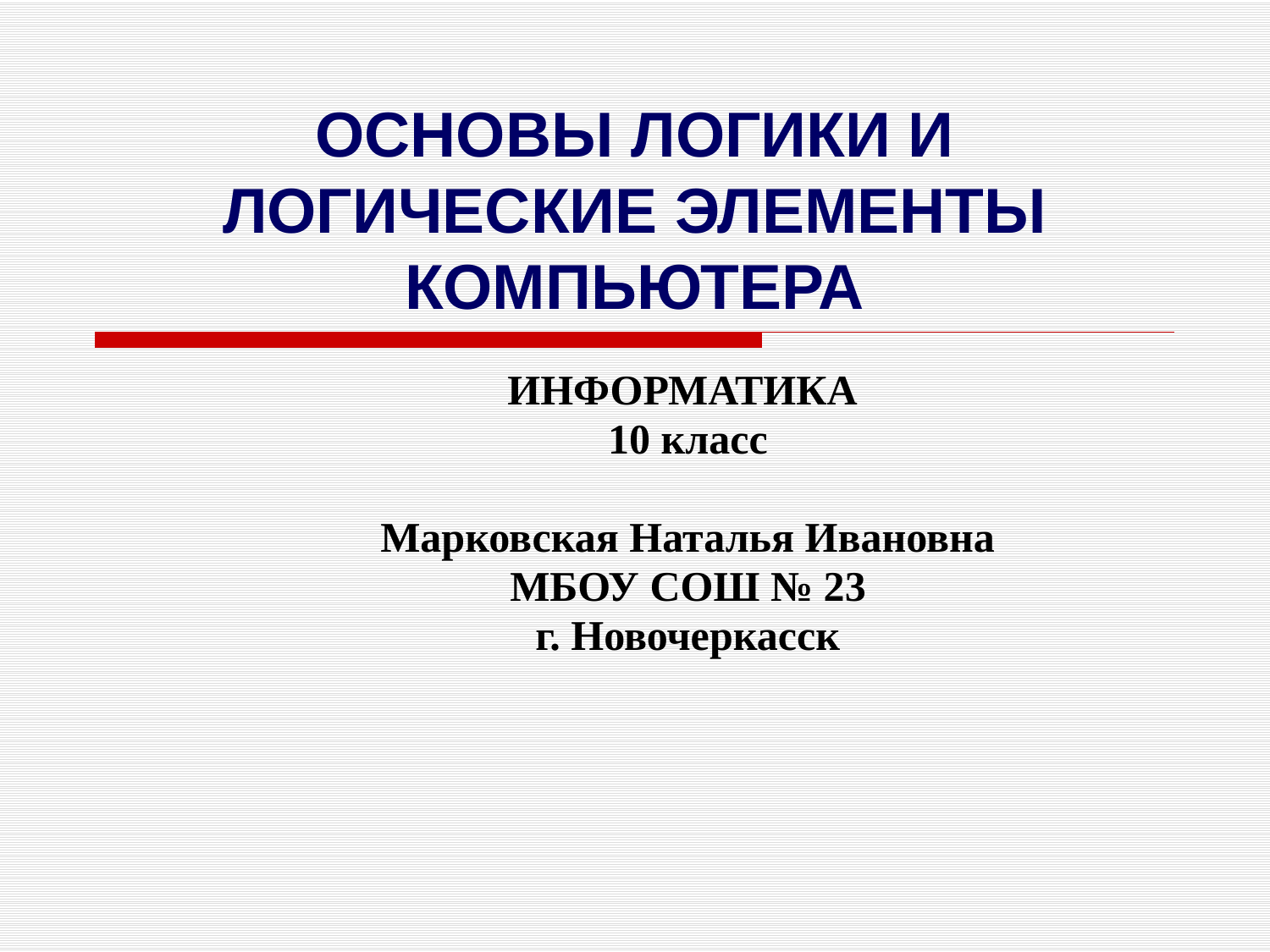

# ОСНОВЫ ЛОГИКИ И ЛОГИЧЕСКИЕ ЭЛЕМЕНТЫ КОМПЬЮТЕРА
ИНФОРМАТИКА
10 класс

Марковская Наталья Ивановна
МБОУ СОШ № 23
г. Новочеркасск